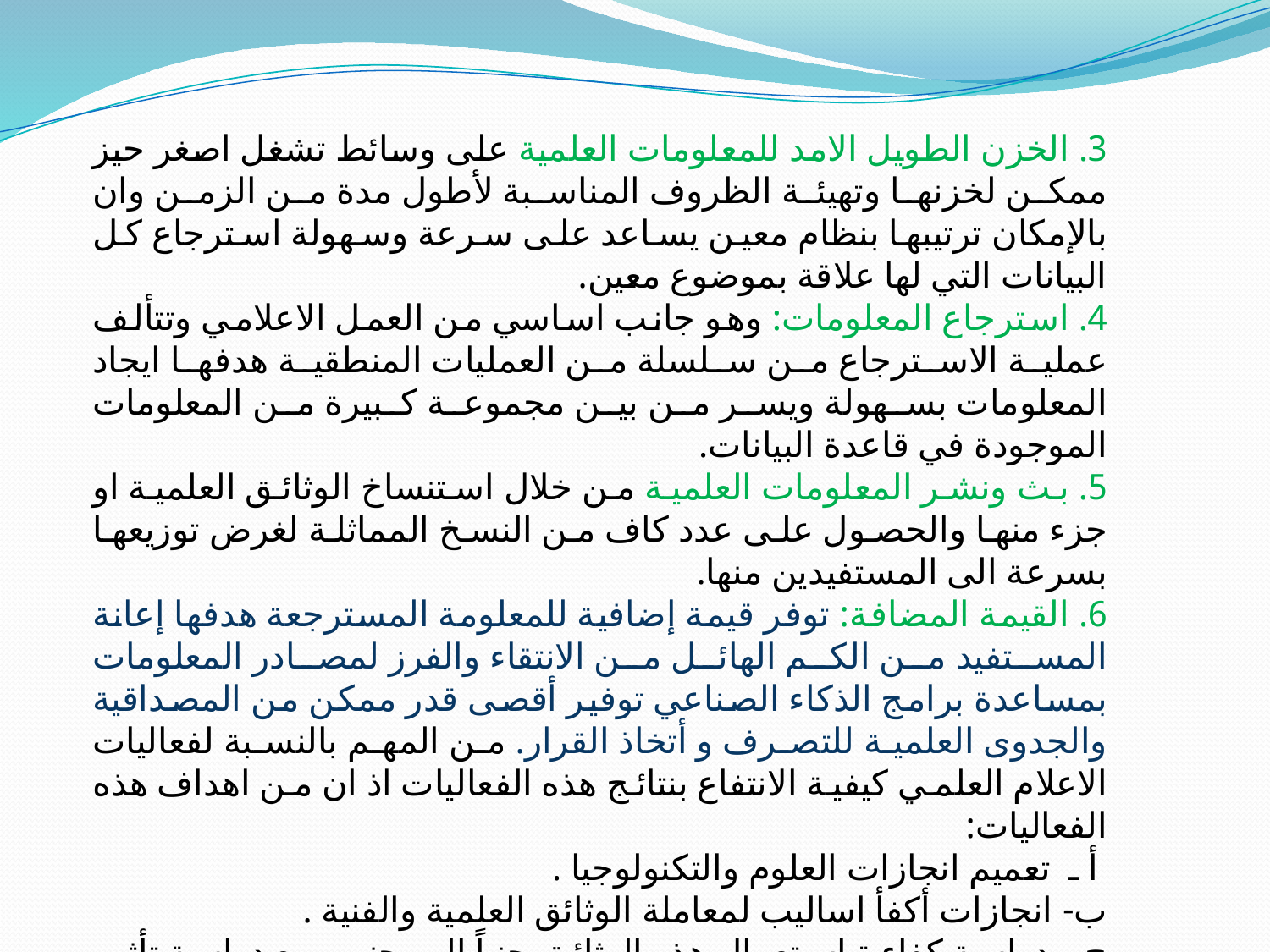

3. الخزن الطويل الامد للمعلومات العلمية على وسائط تشغل اصغر حيز ممكن لخزنها وتهيئة الظروف المناسبة لأطول مدة من الزمن وان بالإمكان ترتيبها بنظام معين يساعد على سرعة وسهولة استرجاع كل البيانات التي لها علاقة بموضوع معين.
4. استرجاع المعلومات: وهو جانب اساسي من العمل الاعلامي وتتألف عملية الاسترجاع من سلسلة من العمليات المنطقية هدفها ايجاد المعلومات بسهولة ويسر من بين مجموعة كبيرة من المعلومات الموجودة في قاعدة البيانات.
5. بث ونشر المعلومات العلمية من خلال استنساخ الوثائق العلمية او جزء منها والحصول على عدد كاف من النسخ المماثلة لغرض توزيعها بسرعة الى المستفيدين منها.
6. القيمة المضافة: توفر قيمة إضافية للمعلومة المسترجعة هدفها إعانة المستفيد من الكم الهائل من الانتقاء والفرز لمصادر المعلومات بمساعدة برامج الذكاء الصناعي توفير أقصى قدر ممكن من المصداقية والجدوى العلمية للتصرف و أتخاذ القرار. من المهم بالنسبة لفعاليات الاعلام العلمي كيفية الانتفاع بنتائج هذه الفعاليات اذ ان من اهداف هذه الفعاليات:
 أ ـ  تعميم انجازات العلوم والتكنولوجيا .
ب- انجازات أكفأ اساليب لمعاملة الوثائق العلمية والفنية .
ج ـ دراسة كفاءة استعمال هذه الوثائق جنباً الى جنب مع دراسة تأثير العمل الاعلامي على العلوم والتكنولوجيا والاقتصاد الوطني بشكل عام وتكون هذه الفعاليات موضوع حقل علمي متخصص هو «علم المعلومات»